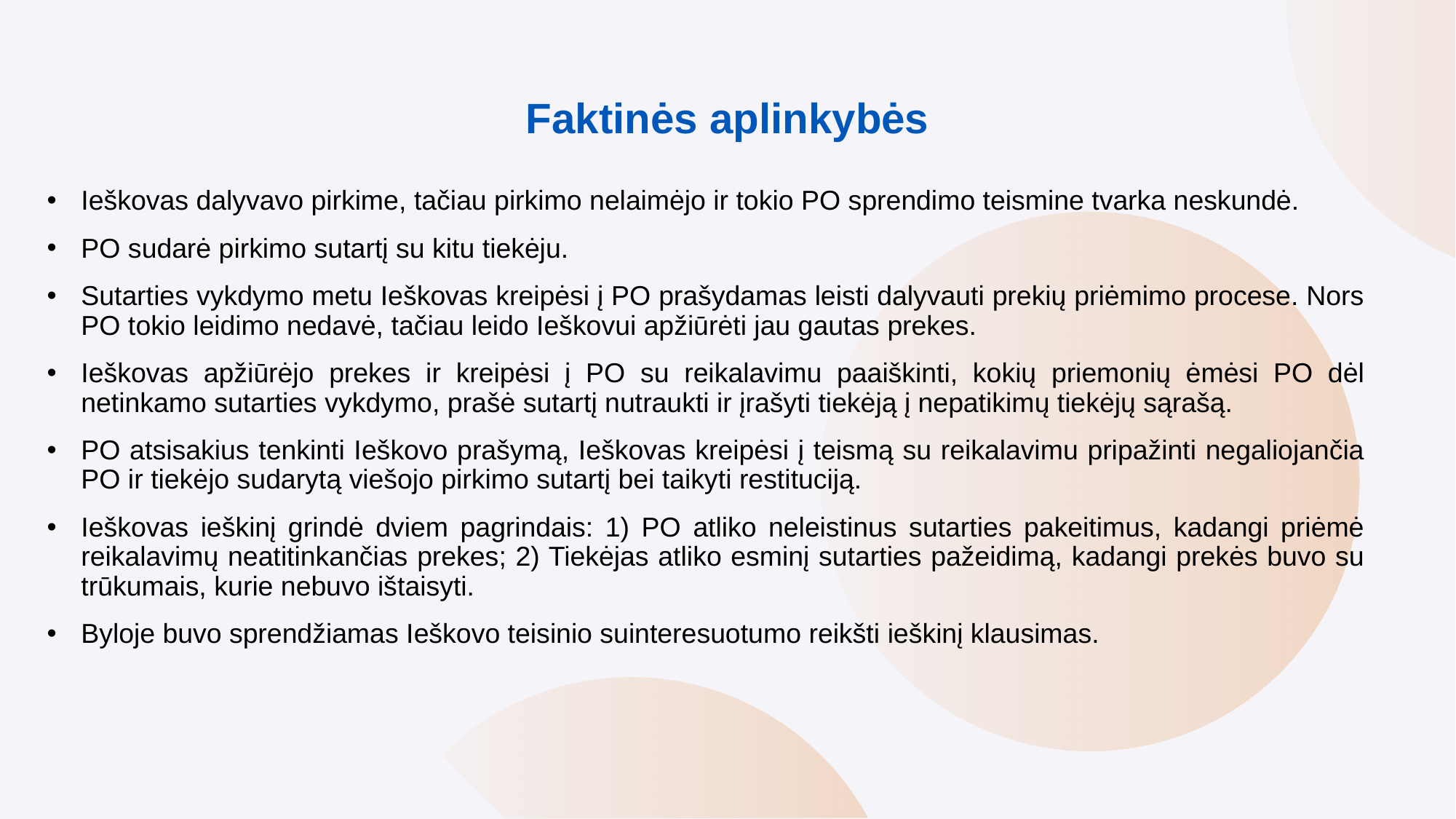

# Faktinės aplinkybės
Ieškovas dalyvavo pirkime, tačiau pirkimo nelaimėjo ir tokio PO sprendimo teismine tvarka neskundė.
PO sudarė pirkimo sutartį su kitu tiekėju.
Sutarties vykdymo metu Ieškovas kreipėsi į PO prašydamas leisti dalyvauti prekių priėmimo procese. Nors PO tokio leidimo nedavė, tačiau leido Ieškovui apžiūrėti jau gautas prekes.
Ieškovas apžiūrėjo prekes ir kreipėsi į PO su reikalavimu paaiškinti, kokių priemonių ėmėsi PO dėl netinkamo sutarties vykdymo, prašė sutartį nutraukti ir įrašyti tiekėją į nepatikimų tiekėjų sąrašą.
PO atsisakius tenkinti Ieškovo prašymą, Ieškovas kreipėsi į teismą su reikalavimu pripažinti negaliojančia PO ir tiekėjo sudarytą viešojo pirkimo sutartį bei taikyti restituciją.
Ieškovas ieškinį grindė dviem pagrindais: 1) PO atliko neleistinus sutarties pakeitimus, kadangi priėmė reikalavimų neatitinkančias prekes; 2) Tiekėjas atliko esminį sutarties pažeidimą, kadangi prekės buvo su trūkumais, kurie nebuvo ištaisyti.
Byloje buvo sprendžiamas Ieškovo teisinio suinteresuotumo reikšti ieškinį klausimas.